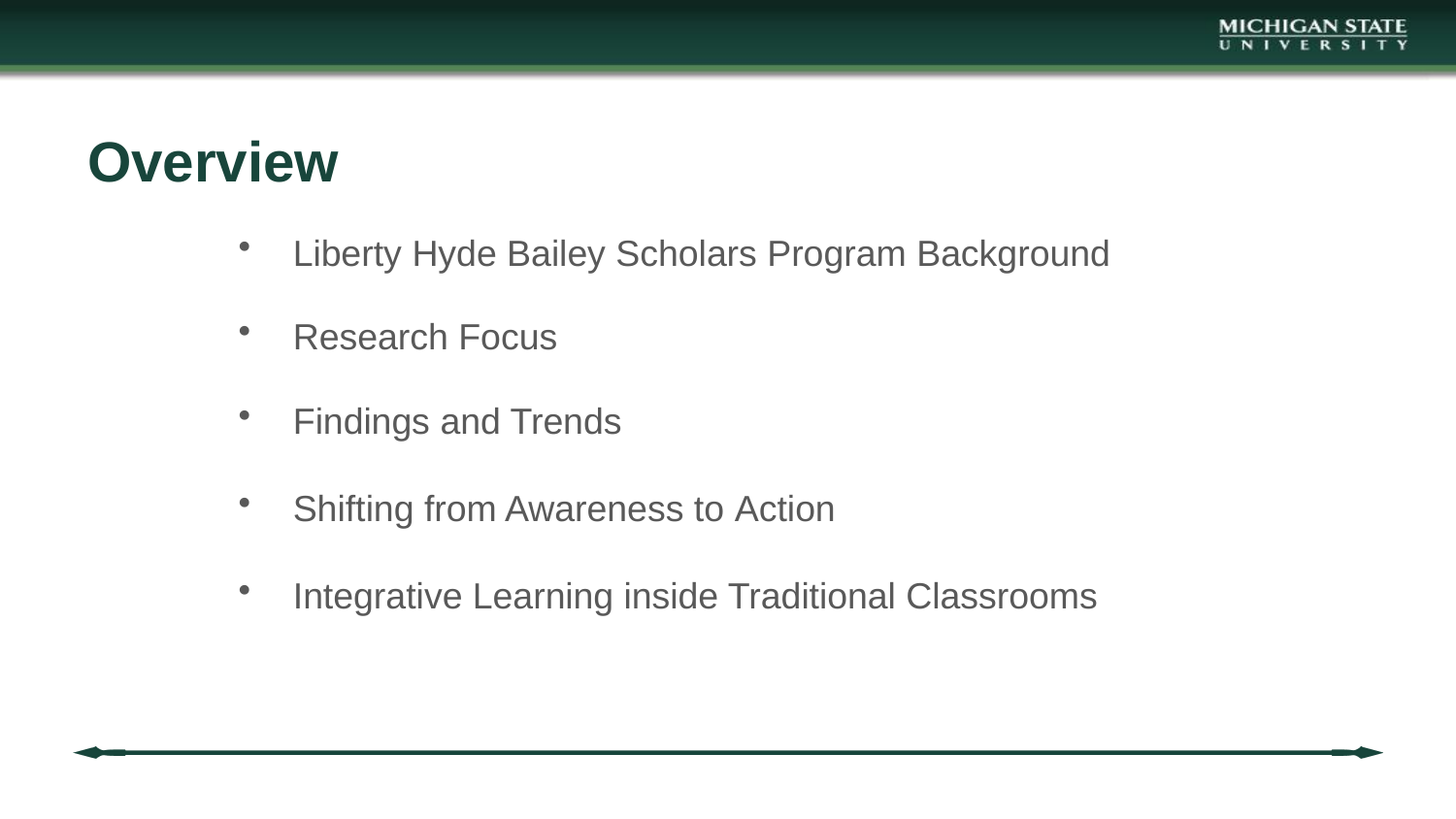

# Overview
Liberty Hyde Bailey Scholars Program Background
Research Focus
Findings and Trends
Shifting from Awareness to Action
Integrative Learning inside Traditional Classrooms